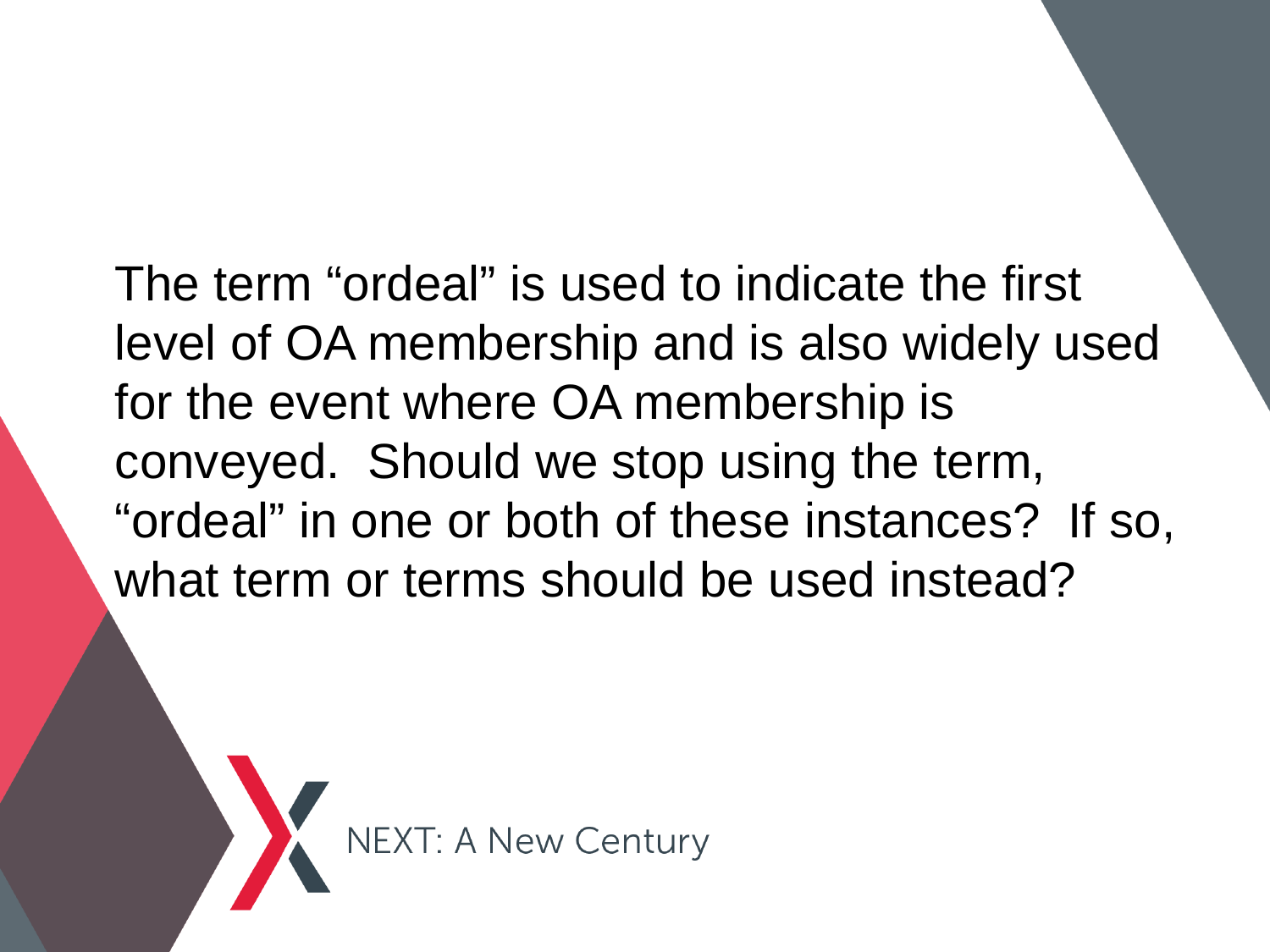

The term “ordeal” is used to indicate the first level of OA membership and is also widely used for the event where OA membership is conveyed.  Should we stop using the term, “ordeal” in one or both of these instances?  If so, what term or terms should be used instead?